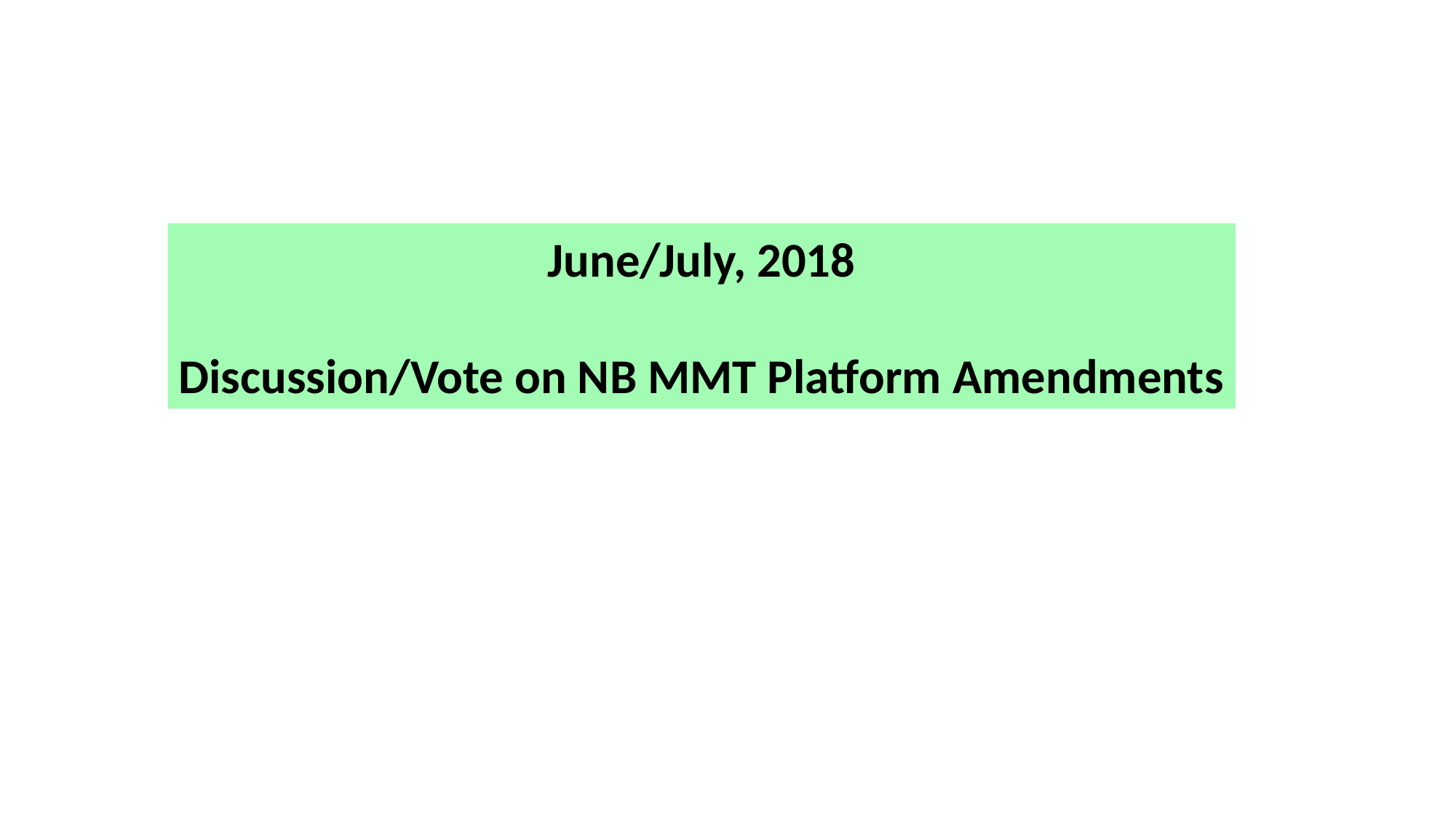

June/July, 2018

Discussion/Vote on NB MMT Platform Amendments